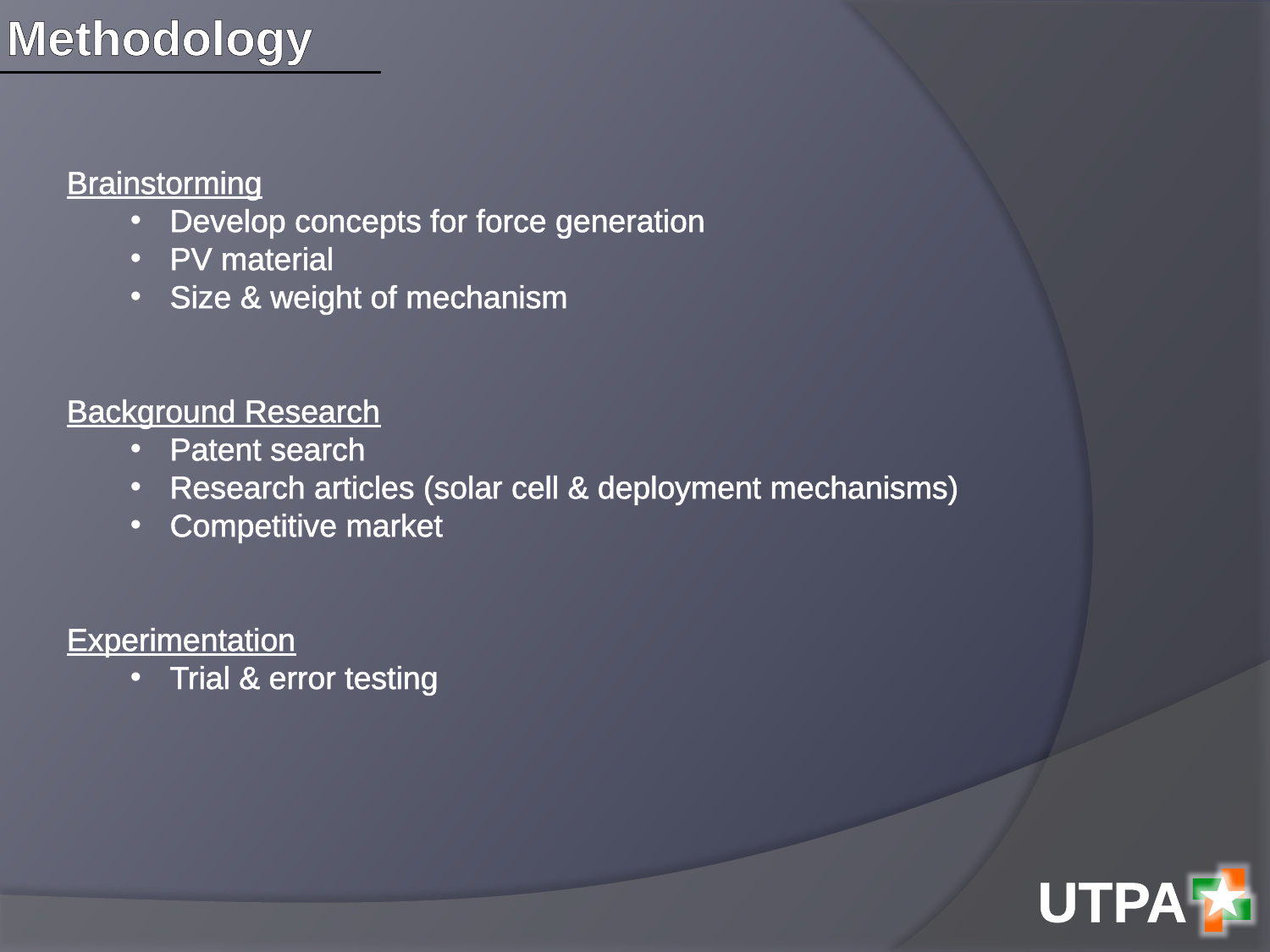

Methodology
Brainstorming
Develop concepts for force generation
PV material
Size & weight of mechanism

Background Research
Patent search
Research articles (solar cell & deployment mechanisms)
Competitive market

Experimentation
Trial & error testing

UTPA